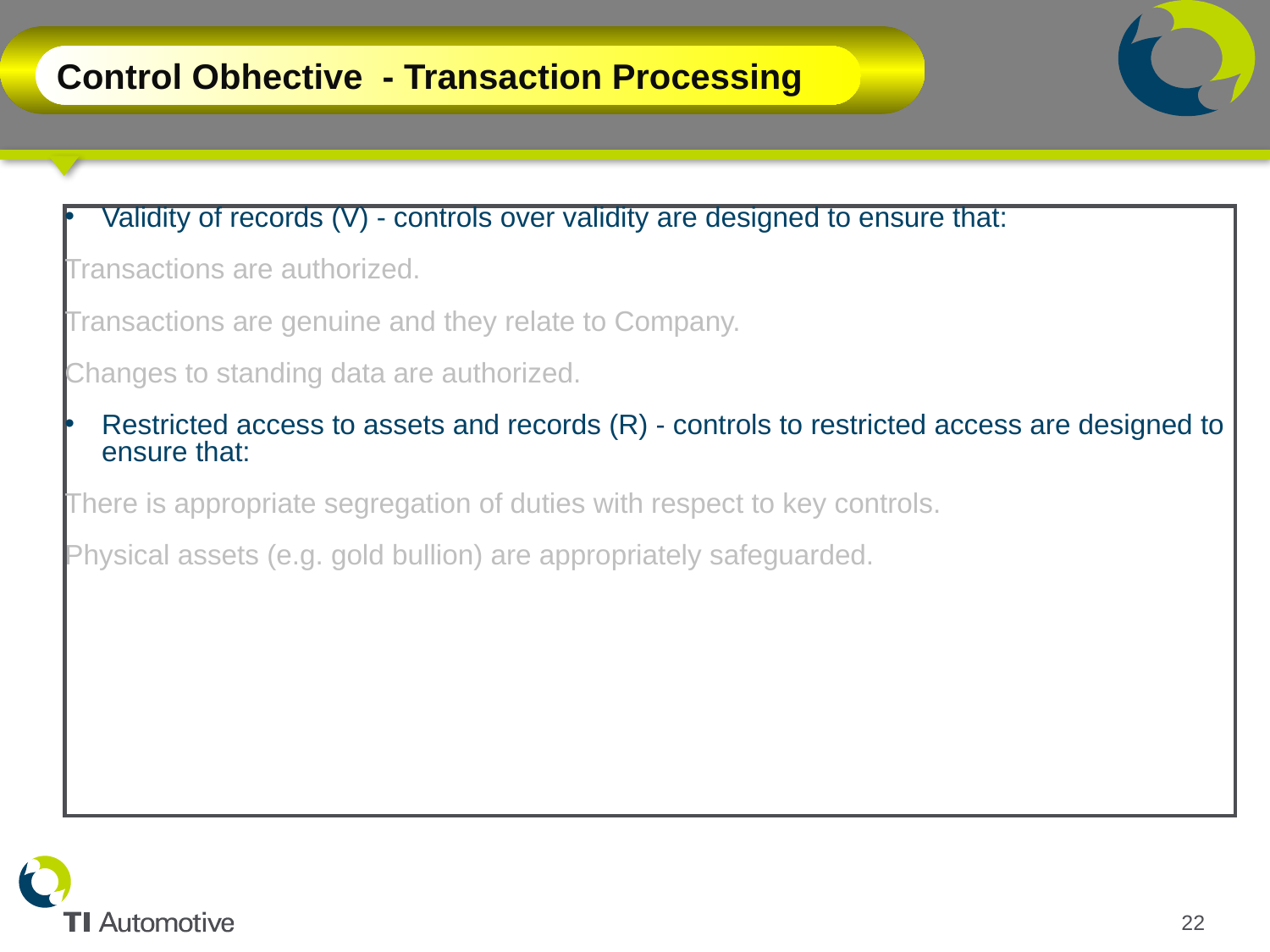

Control Obhective  - Transaction Processing
Validity of records (V) - controls over validity are designed to ensure that:
Transactions are authorized.
Transactions are genuine and they relate to Company.
Changes to standing data are authorized.
Restricted access to assets and records (R) - controls to restricted access are designed to ensure that:
There is appropriate segregation of duties with respect to key controls.
Physical assets (e.g. gold bullion) are appropriately safeguarded.

22